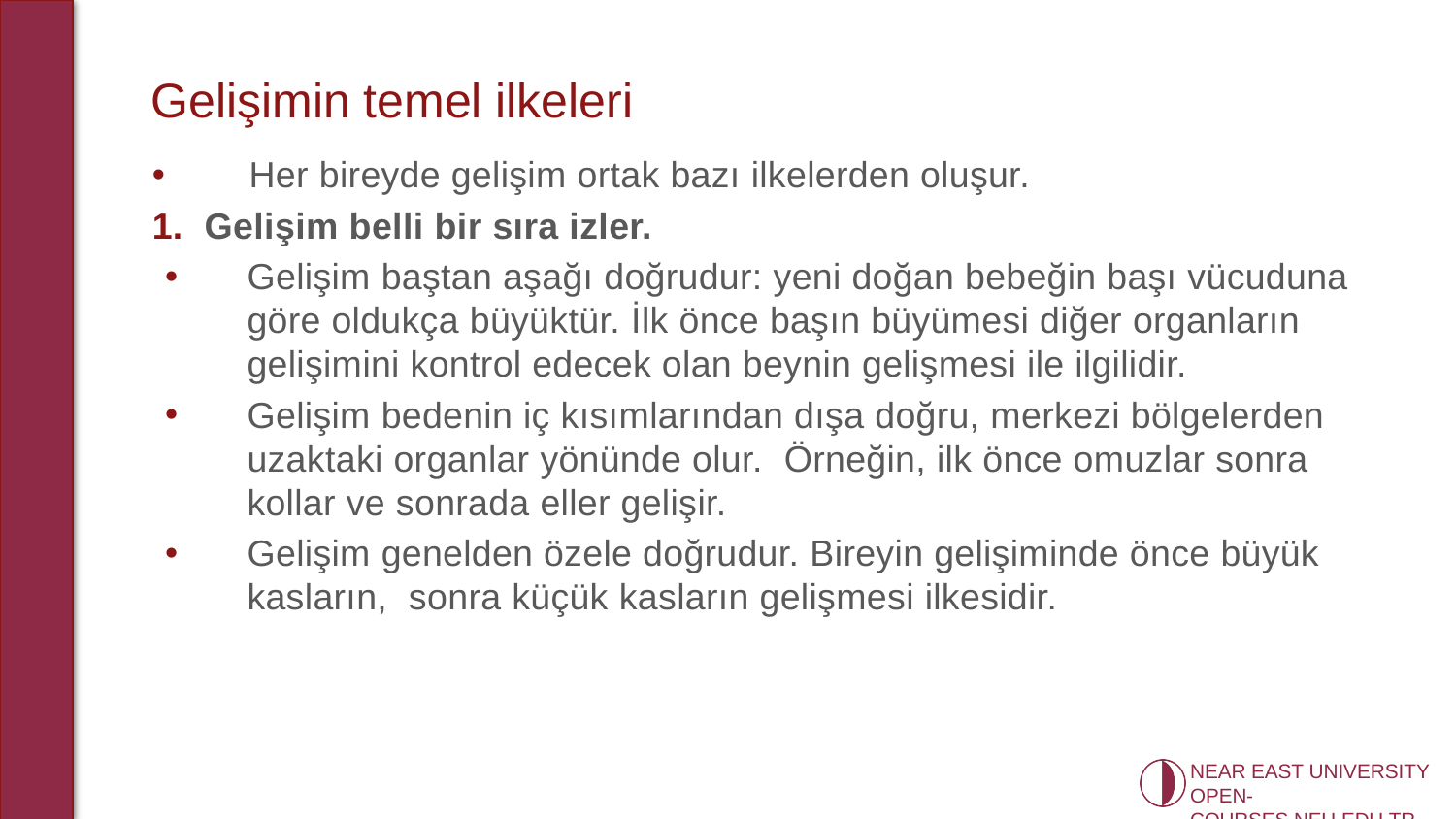

# Gelişimin temel ilkeleri
    Her bireyde gelişim ortak bazı ilkelerden oluşur.
1.  Gelişim belli bir sıra izler.
Gelişim baştan aşağı doğrudur: yeni doğan bebeğin başı vücuduna göre oldukça büyüktür. İlk önce başın büyümesi diğer organların gelişimini kontrol edecek olan beynin gelişmesi ile ilgilidir.
Gelişim bedenin iç kısımlarından dışa doğru, merkezi bölgelerden uzaktaki organlar yönünde olur.  Örneğin, ilk önce omuzlar sonra kollar ve sonrada eller gelişir.
Gelişim genelden özele doğrudur. Bireyin gelişiminde önce büyük kasların,  sonra küçük kasların gelişmesi ilkesidir.